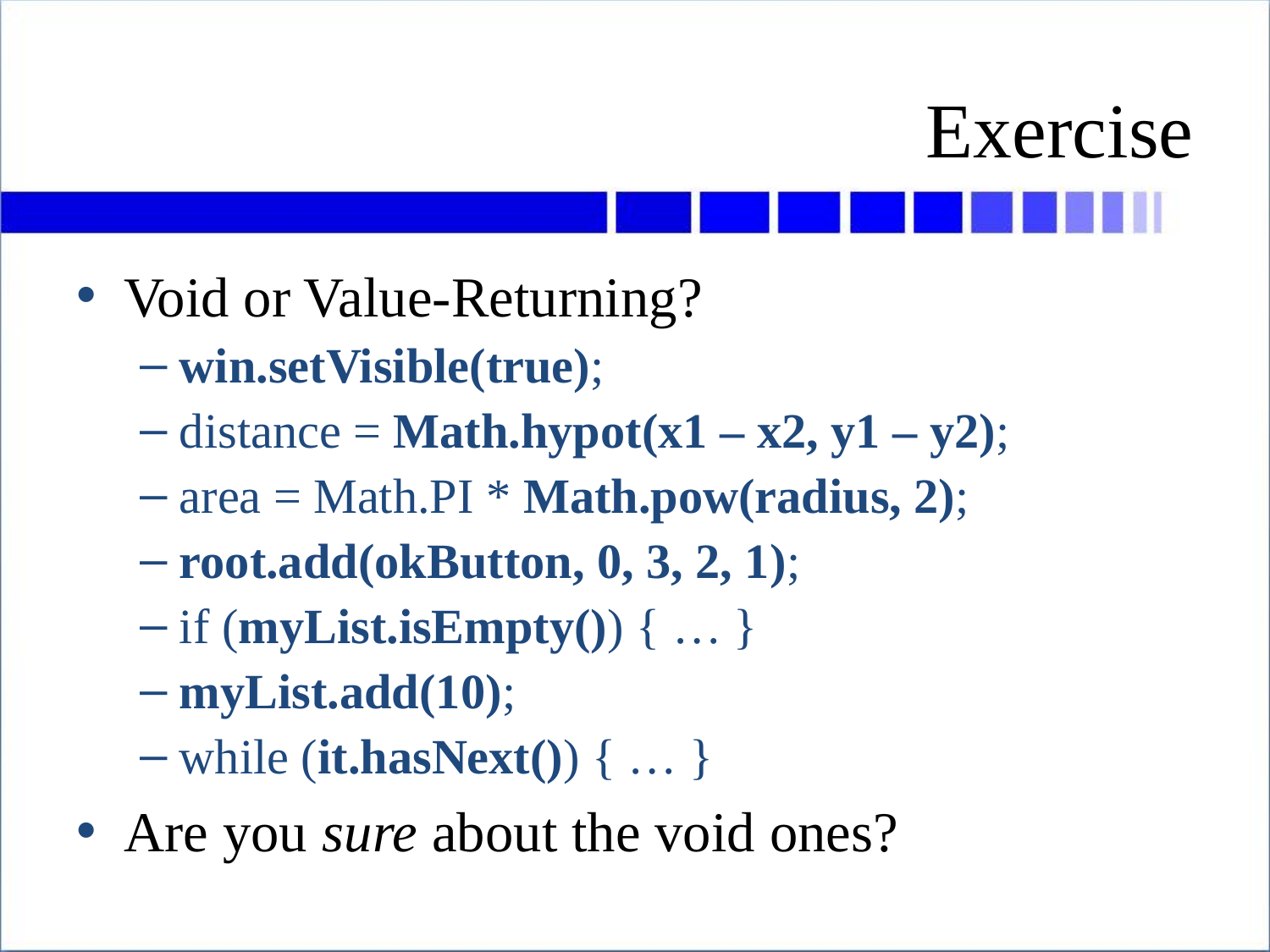

# Exercise
Void or Value-Returning?
win.setVisible(true);
distance = Math.hypot(x1 – x2, y1 – y2);
area = Math.PI * Math.pow(radius, 2);
root.add(okButton, 0, 3, 2, 1);
if (myList.isEmpty()) { … }
myList.add(10);
while (it.hasNext()) { … }
Are you sure about the void ones?